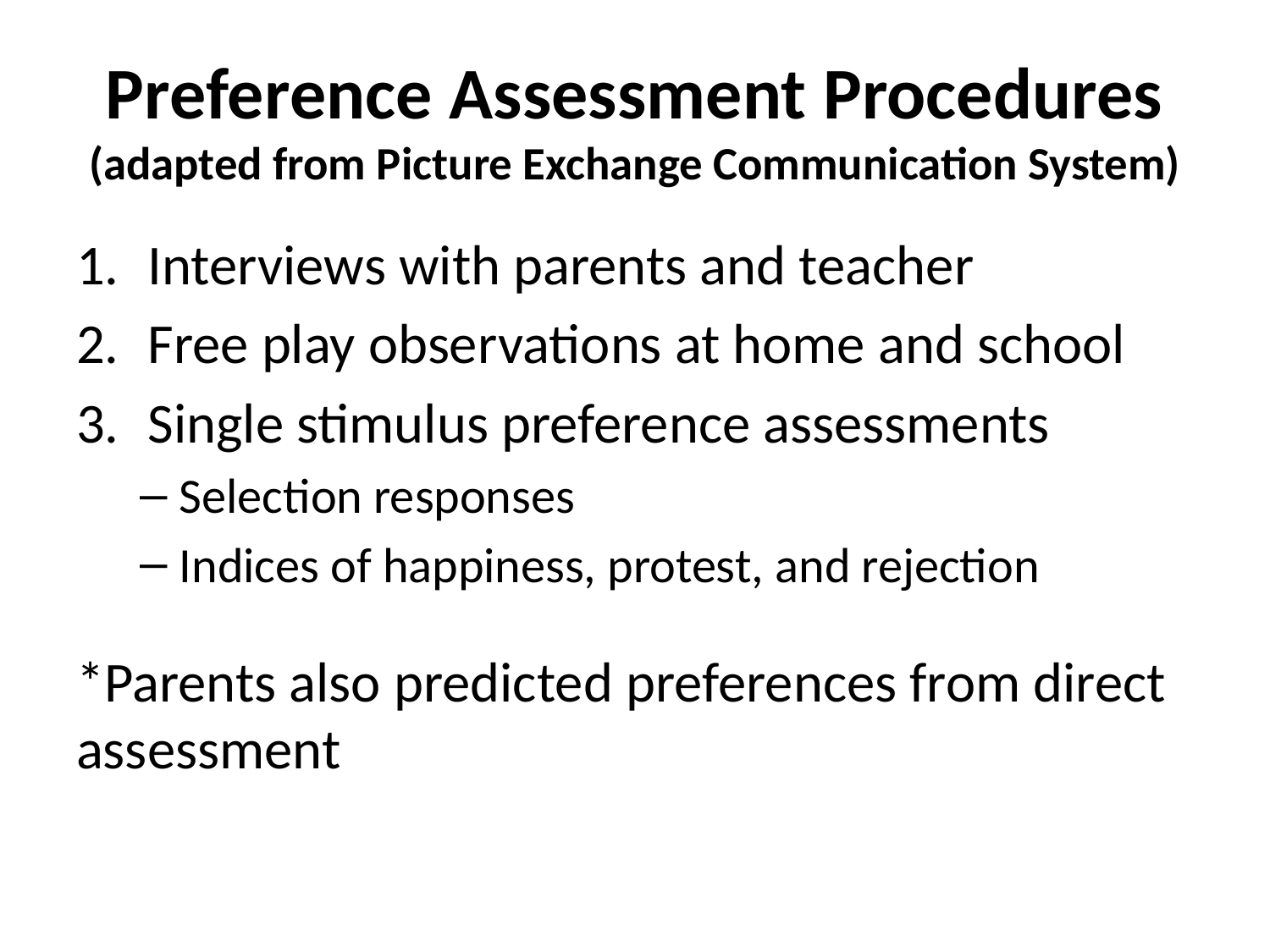

# Preference Assessment Procedures (adapted from Picture Exchange Communication System)
Interviews with parents and teacher
Free play observations at home and school
Single stimulus preference assessments
Selection responses
Indices of happiness, protest, and rejection
*Parents also predicted preferences from direct assessment